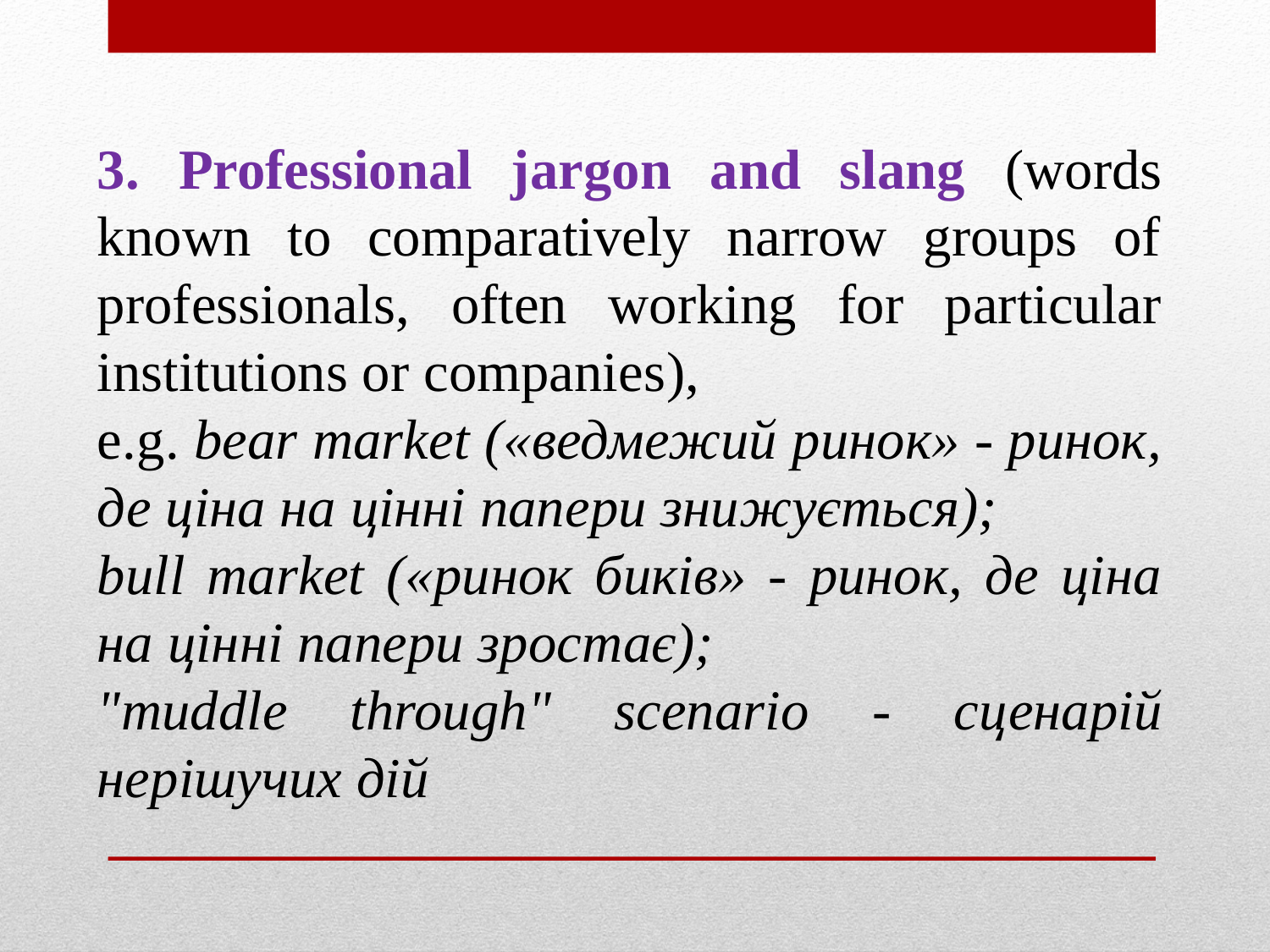

3. Professional jargon and slang (words known to comparatively narrow groups of professionals, often working for particular institutions or companies),
e.g. bear market («ведмежий ринок» - ринок, де ціна на цінні папери знижується);
bull market («ринок биків» - ринок, де ціна на цінні папери зростає);
"muddle through" scenario - сценарій нерішучих дій